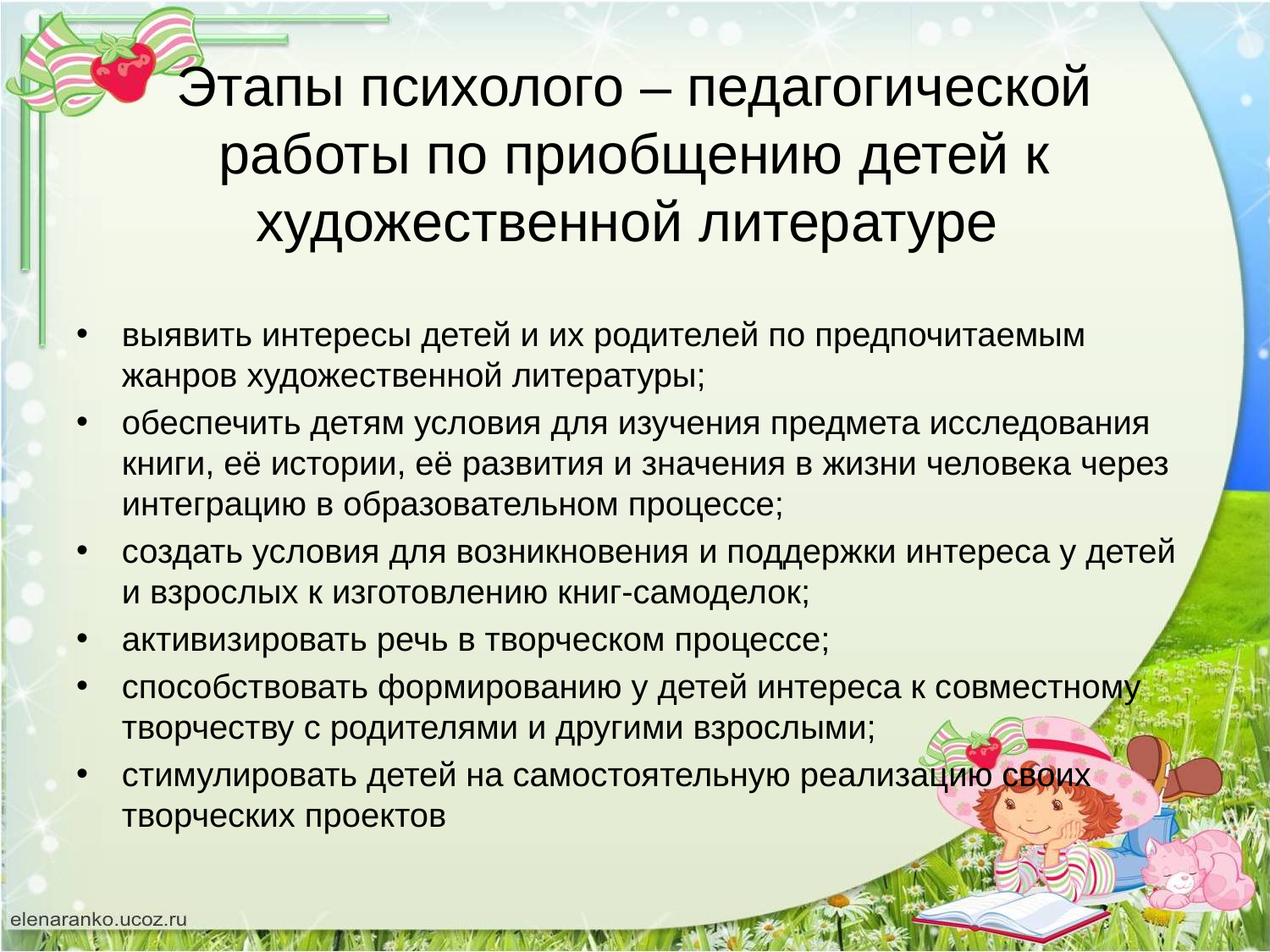

# Этапы психолого – педагогической работы по приобщению детей к художественной литературе
выявить интересы детей и их родителей по предпочитаемым жанров художественной литературы;
обеспечить детям условия для изучения предмета исследования книги, её истории, её развития и значения в жизни человека через интеграцию в образовательном процессе;
создать условия для возникновения и поддержки интереса у детей и взрослых к изготовлению книг-самоделок;
активизировать речь в творческом процессе;
способствовать формированию у детей интереса к совместному творчеству с родителями и другими взрослыми;
стимулировать детей на самостоятельную реализацию своих творческих проектов